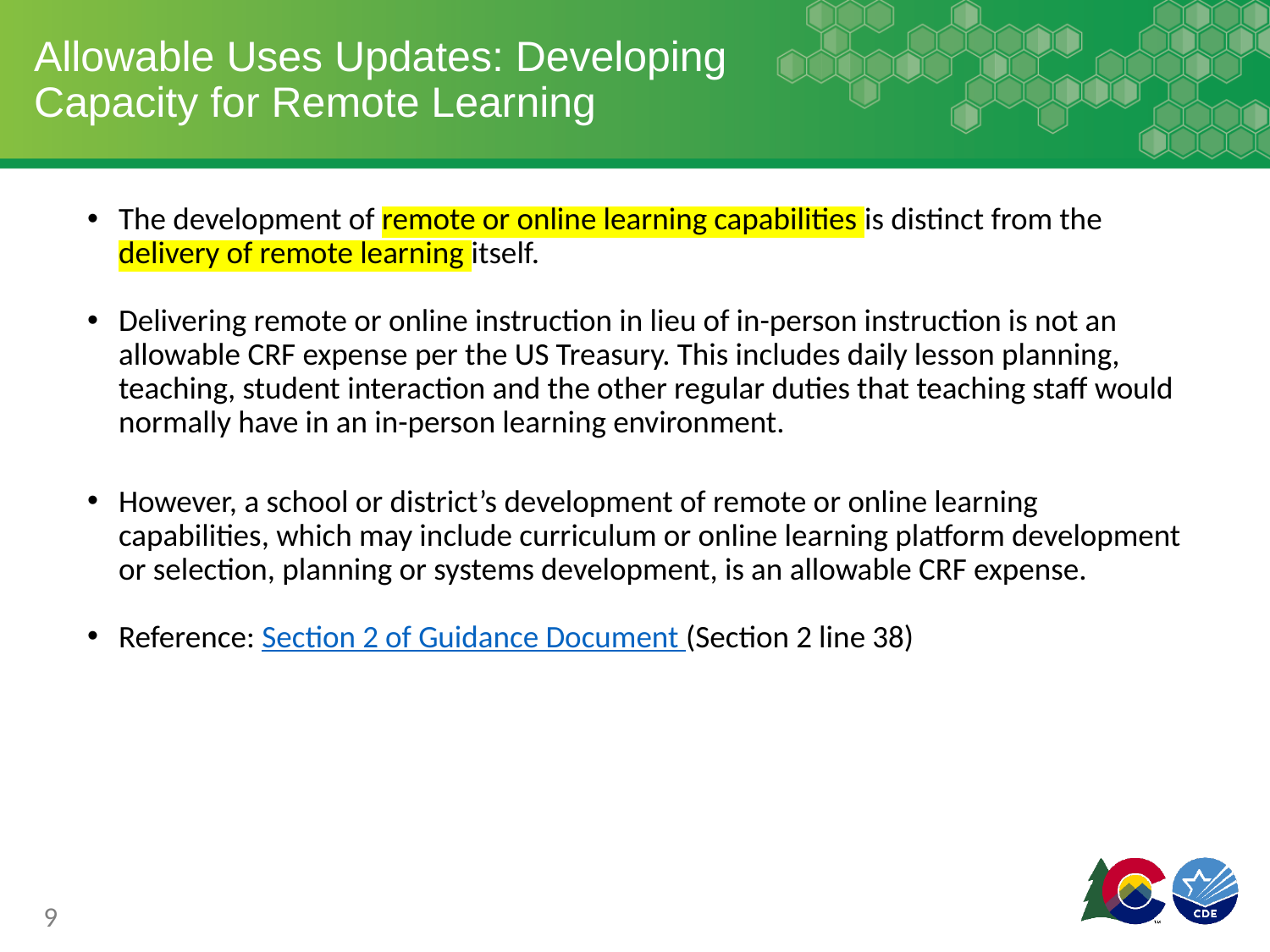

# Allowable Uses Updates: Developing Capacity for Remote Learning
The development of remote or online learning capabilities is distinct from the delivery of remote learning itself.

Delivering remote or online instruction in lieu of in-person instruction is not an allowable CRF expense per the US Treasury. This includes daily lesson planning, teaching, student interaction and the other regular duties that teaching staff would normally have in an in-person learning environment.

However, a school or district’s development of remote or online learning capabilities, which may include curriculum or online learning platform development or selection, planning or systems development, is an allowable CRF expense.

Reference: Section 2 of Guidance Document (Section 2 line 38)

9